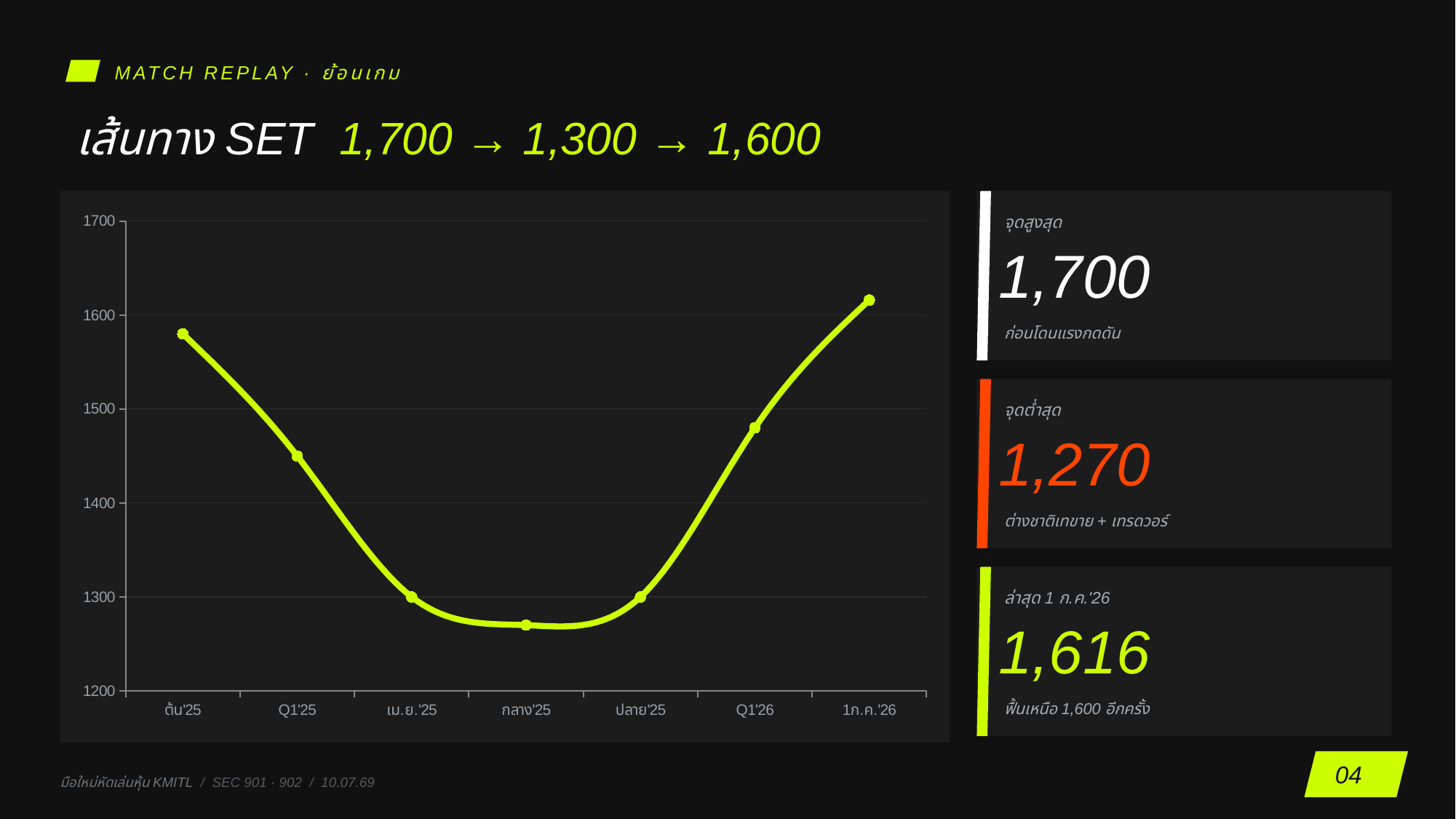

MATCH REPLAY · ย้อนเกม

เส้นทาง SET  1,700 → 1,300 → 1,600

### Chart

| Category | SET Index |
|---|---|
| ต้น'25 | 1580.0 |
| Q1'25 | 1450.0 |
| เม.ย.'25 | 1300.0 |
| กลาง'25 | 1270.0 |
| ปลาย'25 | 1300.0 |
| Q1'26 | 1480.0 |
| 1ก.ค.'26 | 1616.0 |
จุดสูงสุด
1,700
ก่อนโดนแรงกดดัน

จุดต่ำสุด
1,270
ต่างชาติเทขาย + เทรดวอร์

ล่าสุด 1 ก.ค.'26
1,616
ฟื้นเหนือ 1,600 อีกครั้ง
04

มือใหม่หัดเล่นหุ้น KMITL  /  SEC 901 · 902  /  10.07.69